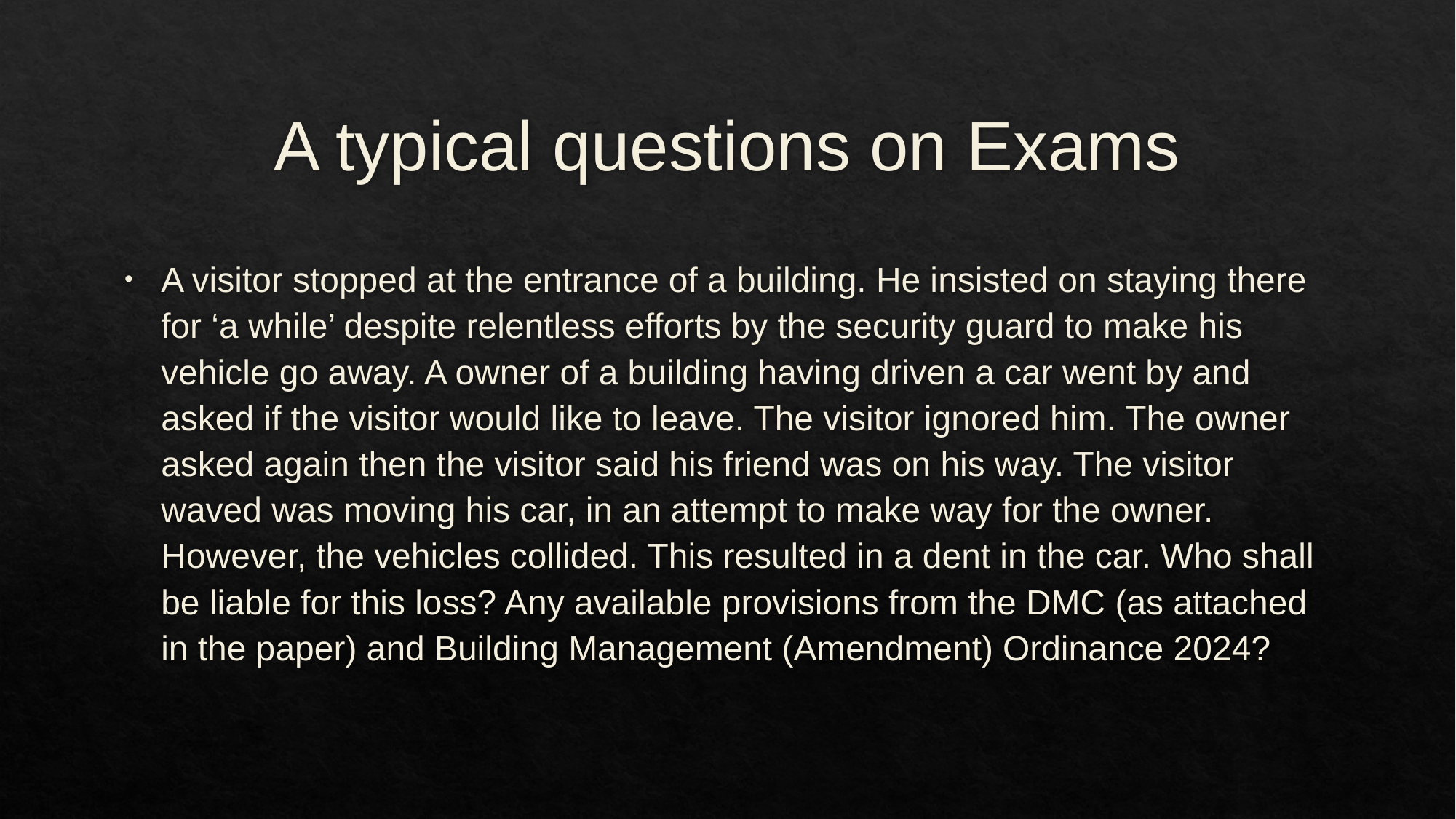

# A typical questions on Exams
A visitor stopped at the entrance of a building. He insisted on staying there for ‘a while’ despite relentless efforts by the security guard to make his vehicle go away. A owner of a building having driven a car went by and asked if the visitor would like to leave. The visitor ignored him. The owner asked again then the visitor said his friend was on his way. The visitor waved was moving his car, in an attempt to make way for the owner. However, the vehicles collided. This resulted in a dent in the car. Who shall be liable for this loss? Any available provisions from the DMC (as attached in the paper) and Building Management (Amendment) Ordinance 2024?